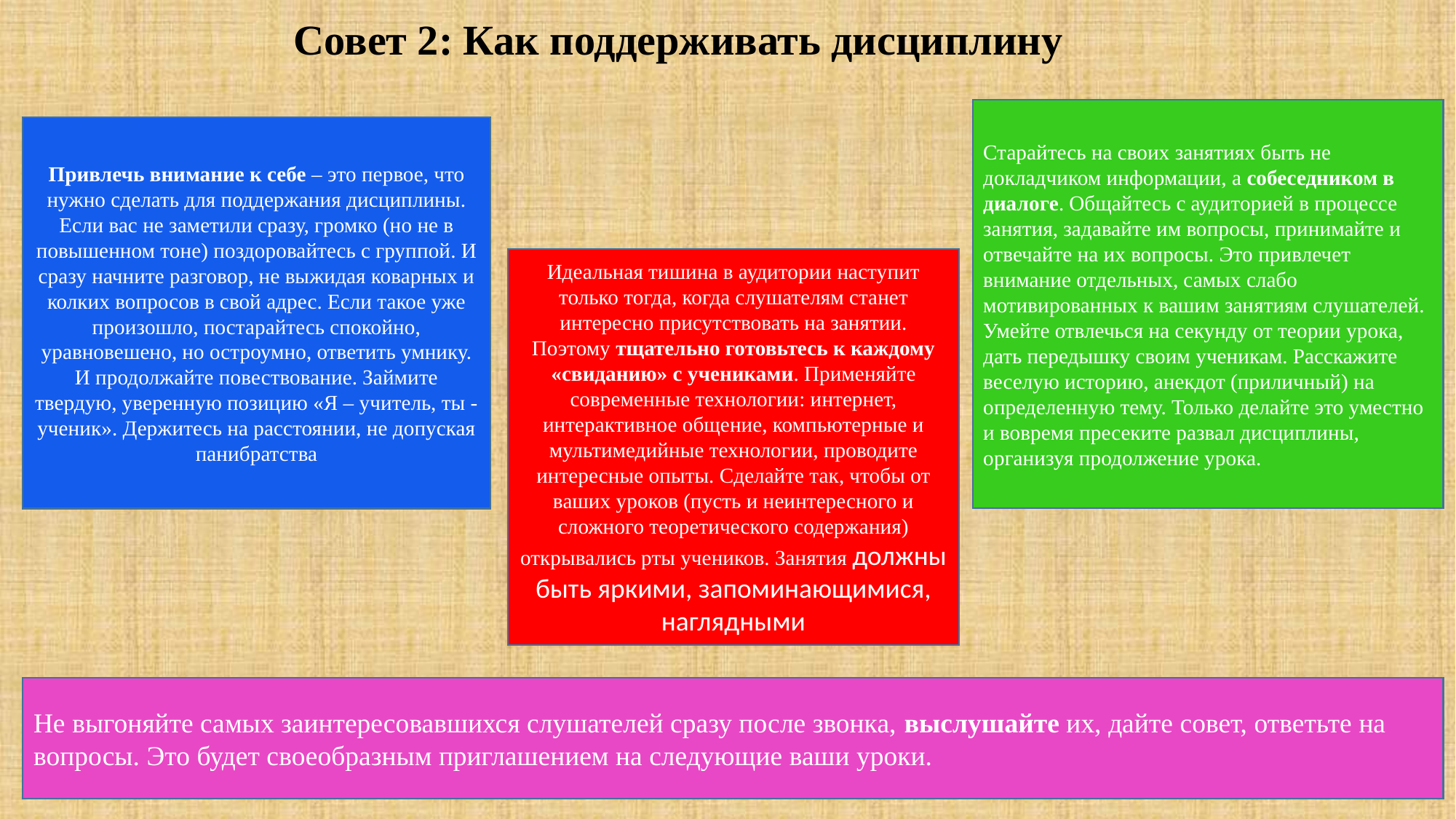

Совет 2: Как поддерживать дисциплину
Старайтесь на своих занятиях быть не докладчиком информации, а собеседником в диалоге. Общайтесь с аудиторией в процессе занятия, задавайте им вопросы, принимайте и отвечайте на их вопросы. Это привлечет внимание отдельных, самых слабо мотивированных к вашим занятиям слушателей. Умейте отвлечься на секунду от теории урока, дать передышку своим ученикам. Расскажите веселую историю, анекдот (приличный) на определенную тему. Только делайте это уместно и вовремя пресеките развал дисциплины, организуя продолжение урока.
Привлечь внимание к себе – это первое, что нужно сделать для поддержания дисциплины. Если вас не заметили сразу, громко (но не в повышенном тоне) поздоровайтесь с группой. И сразу начните разговор, не выжидая коварных и колких вопросов в свой адрес. Если такое уже произошло, постарайтесь спокойно, уравновешено, но остроумно, ответить умнику. И продолжайте повествование. Займите твердую, уверенную позицию «Я – учитель, ты - ученик». Держитесь на расстоянии, не допуская панибратства
Идеальная тишина в аудитории наступит только тогда, когда слушателям станет интересно присутствовать на занятии. Поэтому тщательно готовьтесь к каждому «свиданию» с учениками. Применяйте современные технологии: интернет, интерактивное общение, компьютерные и мультимедийные технологии, проводите интересные опыты. Сделайте так, чтобы от ваших уроков (пусть и неинтересного и сложного теоретического содержания) открывались рты учеников. Занятия должны быть яркими, запоминающимися, наглядными
Не выгоняйте самых заинтересовавшихся слушателей сразу после звонка, выслушайте их, дайте совет, ответьте на вопросы. Это будет своеобразным приглашением на следующие ваши уроки.